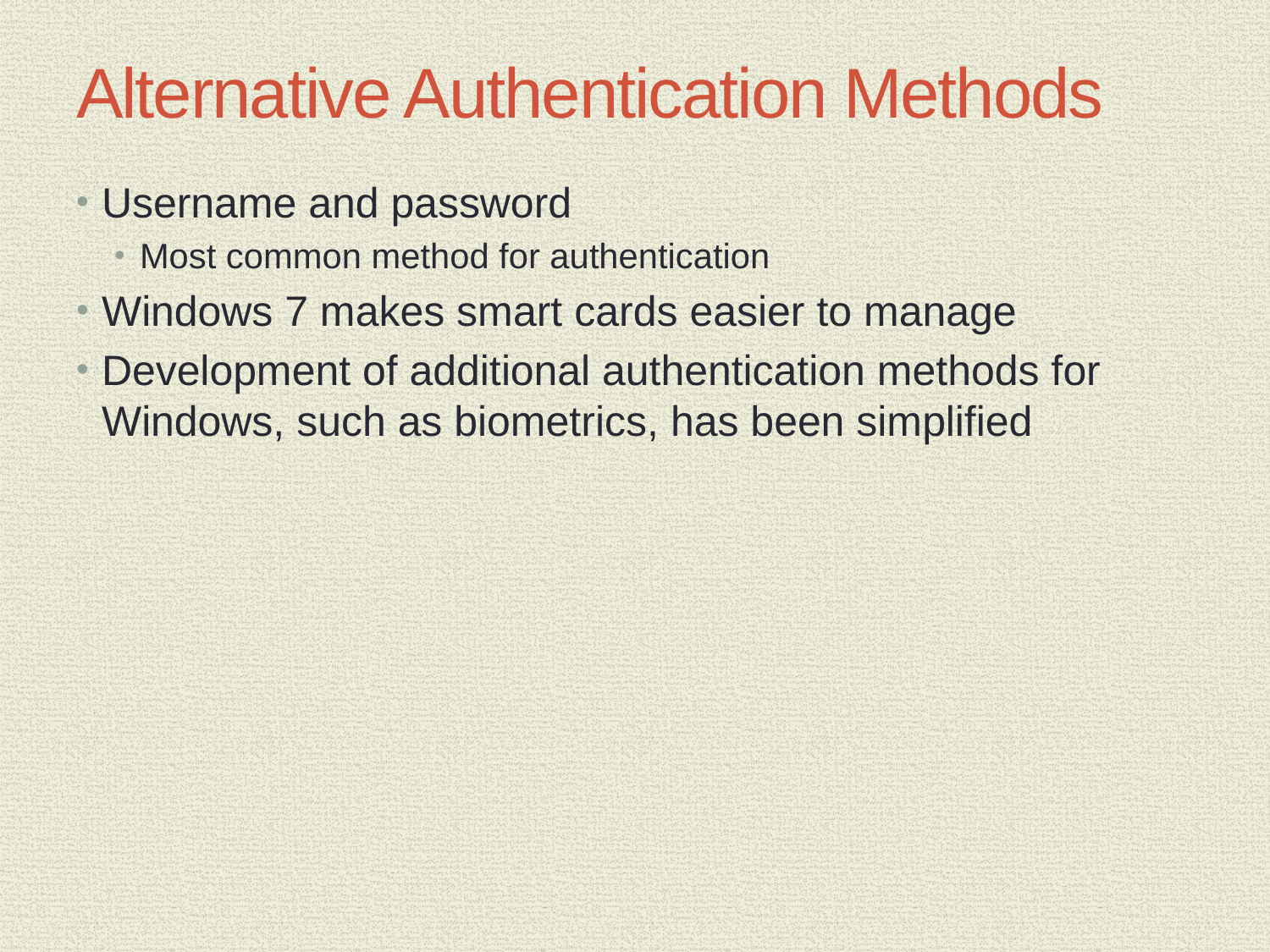

# Alternative Authentication Methods
Username and password
Most common method for authentication
Windows 7 makes smart cards easier to manage
Development of additional authentication methods for Windows, such as biometrics, has been simplified